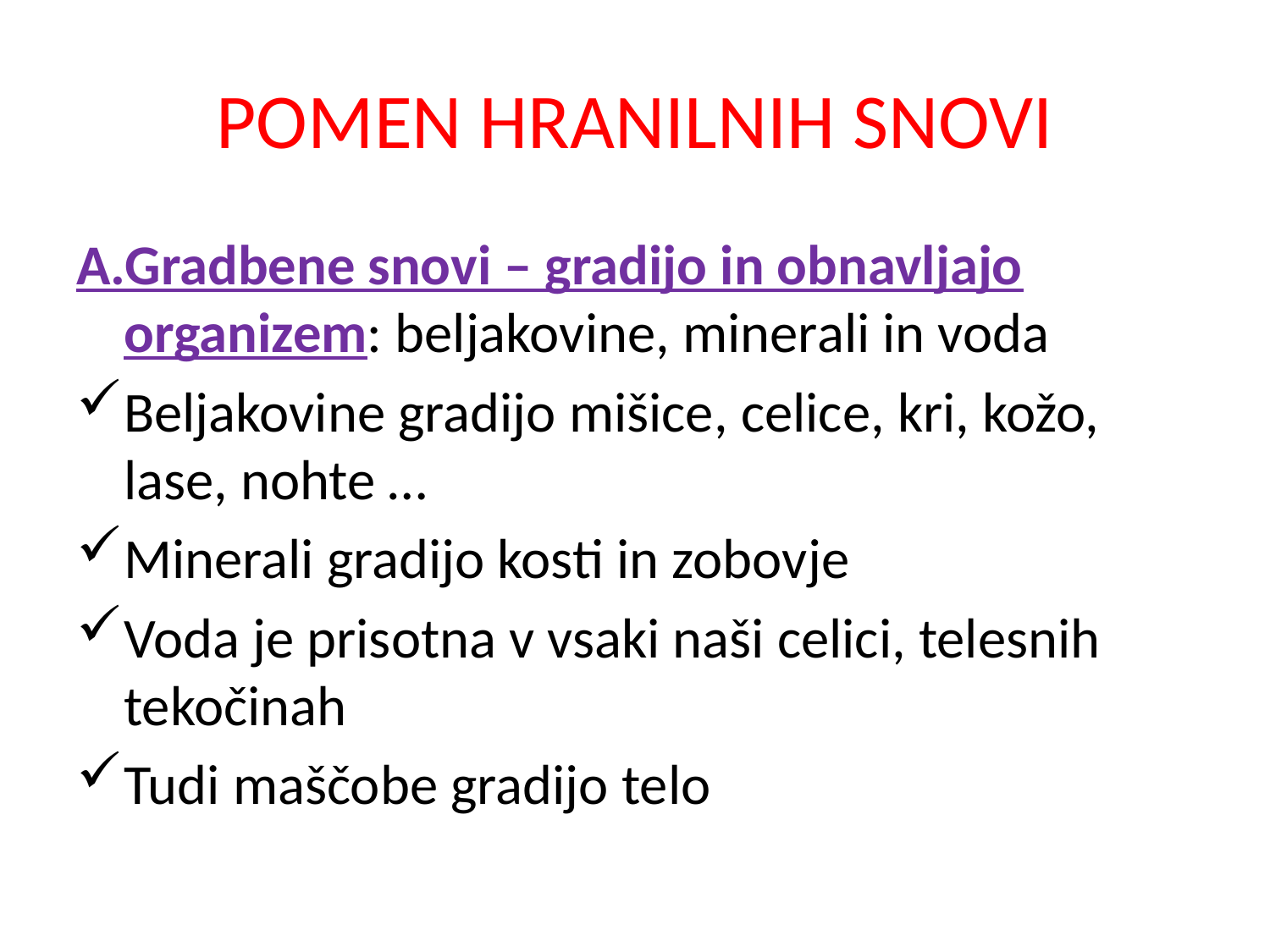

# POMEN HRANILNIH SNOVI
A.Gradbene snovi – gradijo in obnavljajo organizem: beljakovine, minerali in voda
Beljakovine gradijo mišice, celice, kri, kožo, lase, nohte …
Minerali gradijo kosti in zobovje
Voda je prisotna v vsaki naši celici, telesnih tekočinah
Tudi maščobe gradijo telo